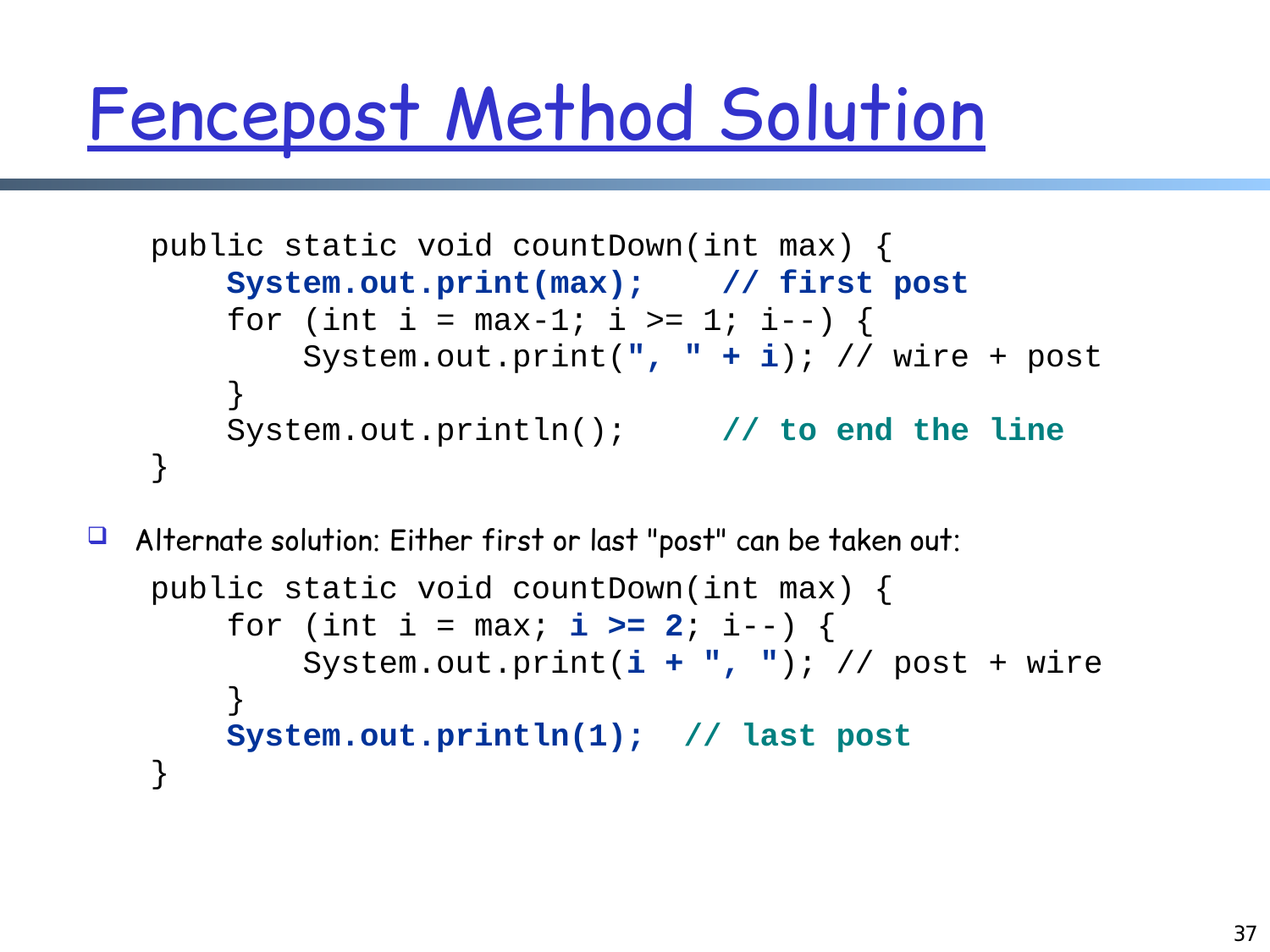

Fencepost Method Solution
public static void countDown(int max) {
    System.out.print(max);    // first post
    for (int i = max-1; i >= 1; i--) {
        System.out.print(", " + i); // wire + post
    }
    System.out.println();     // to end the line
}

Alternate solution: Either first or last "post" can be taken out:

public static void countDown(int max) {
    for (int i = max; i >= 2; i--) {
        System.out.print(i + ", "); // post + wire
    }
    System.out.println(1);  // last post
}
37